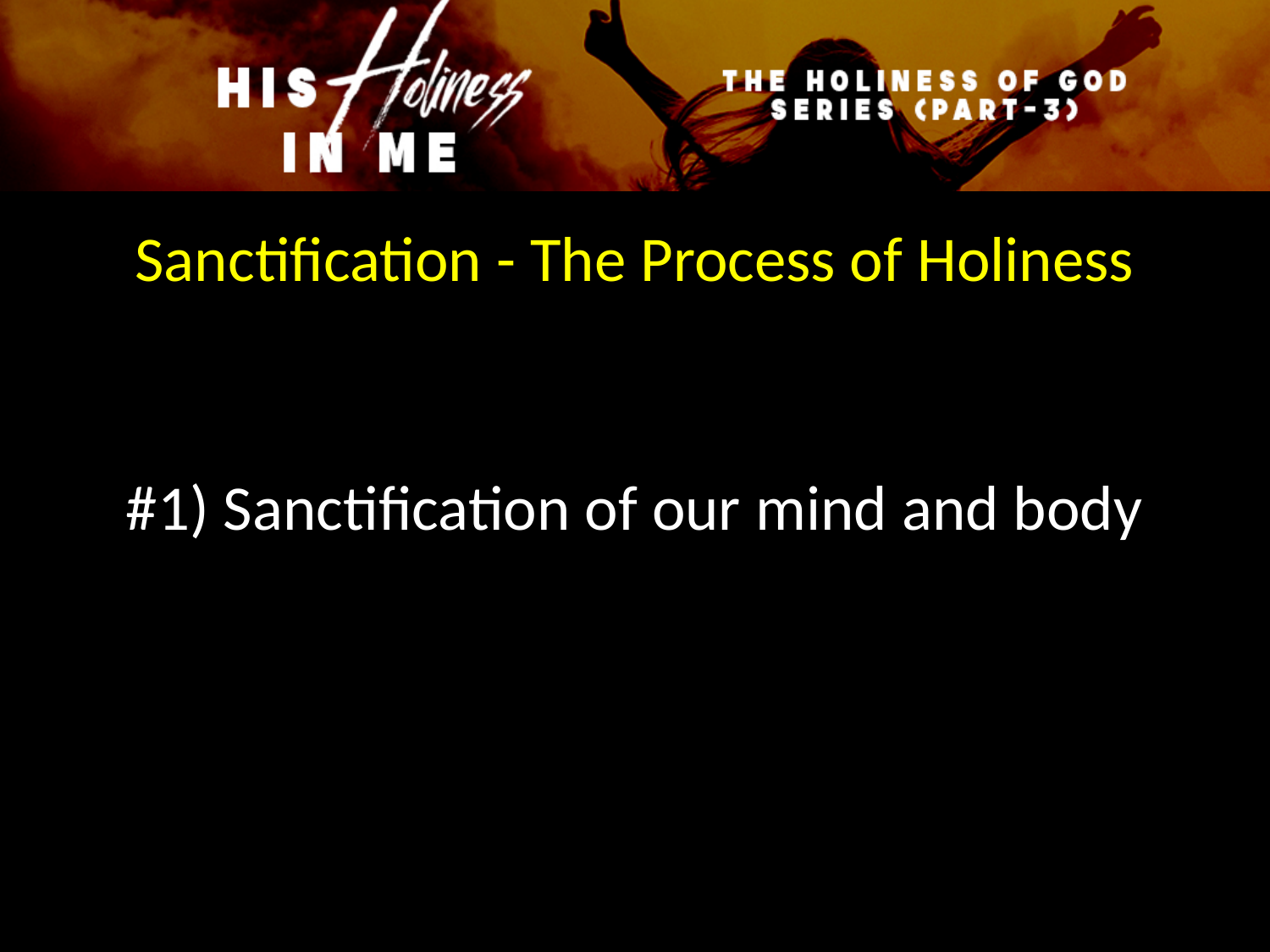

Sanctification - The Process of Holiness
#1) Sanctification of our mind and body